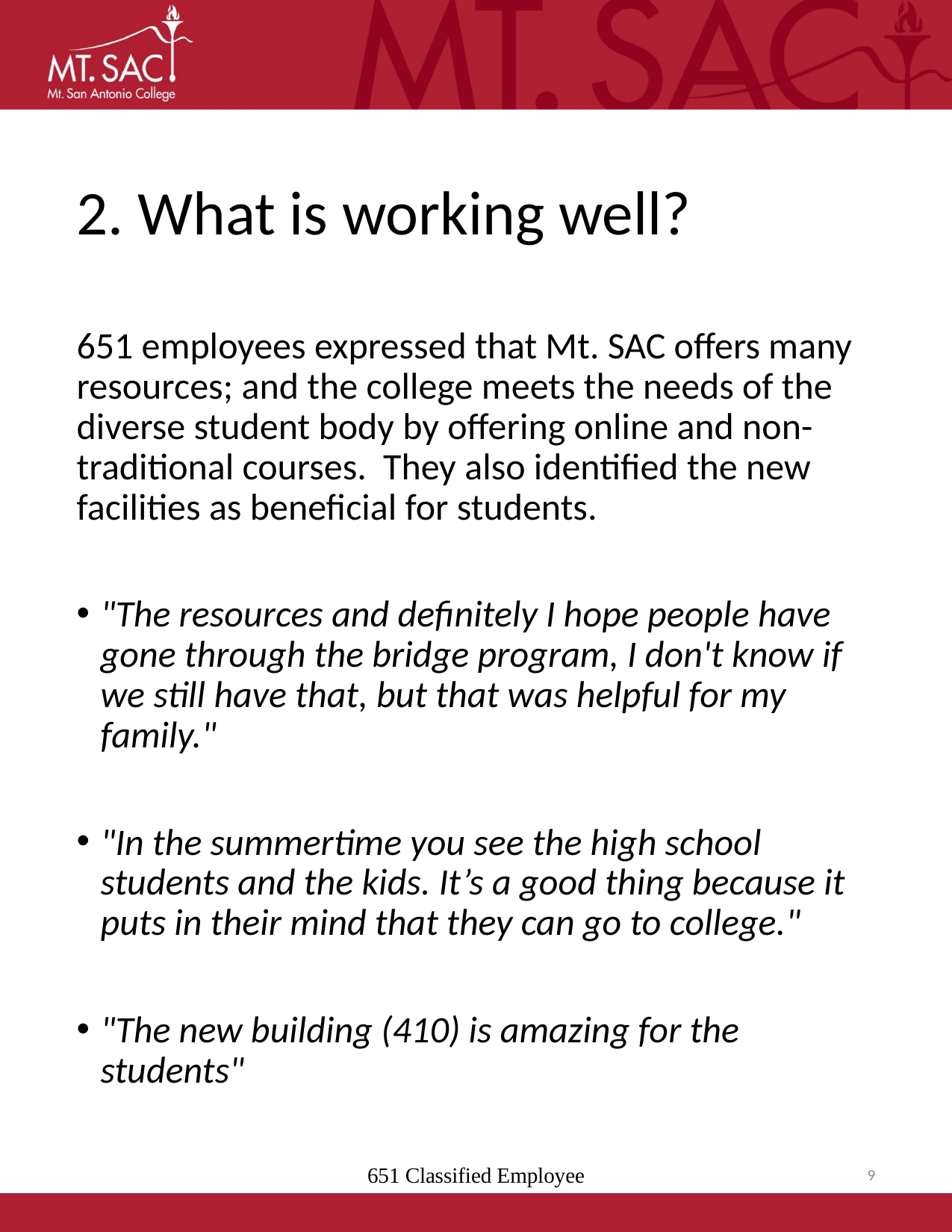

# 2. What is working well?
651 employees expressed that Mt. SAC offers many resources; and the college meets the needs of the diverse student body by offering online and non-traditional courses.  They also identified the new facilities as beneficial for students.

"The resources and definitely I hope people have gone through the bridge program, I don't know if we still have that, but that was helpful for my family."

"In the summertime you see the high school students and the kids. It’s a good thing because it puts in their mind that they can go to college."

"The new building (410) is amazing for the students"
651 Classified Employee
9